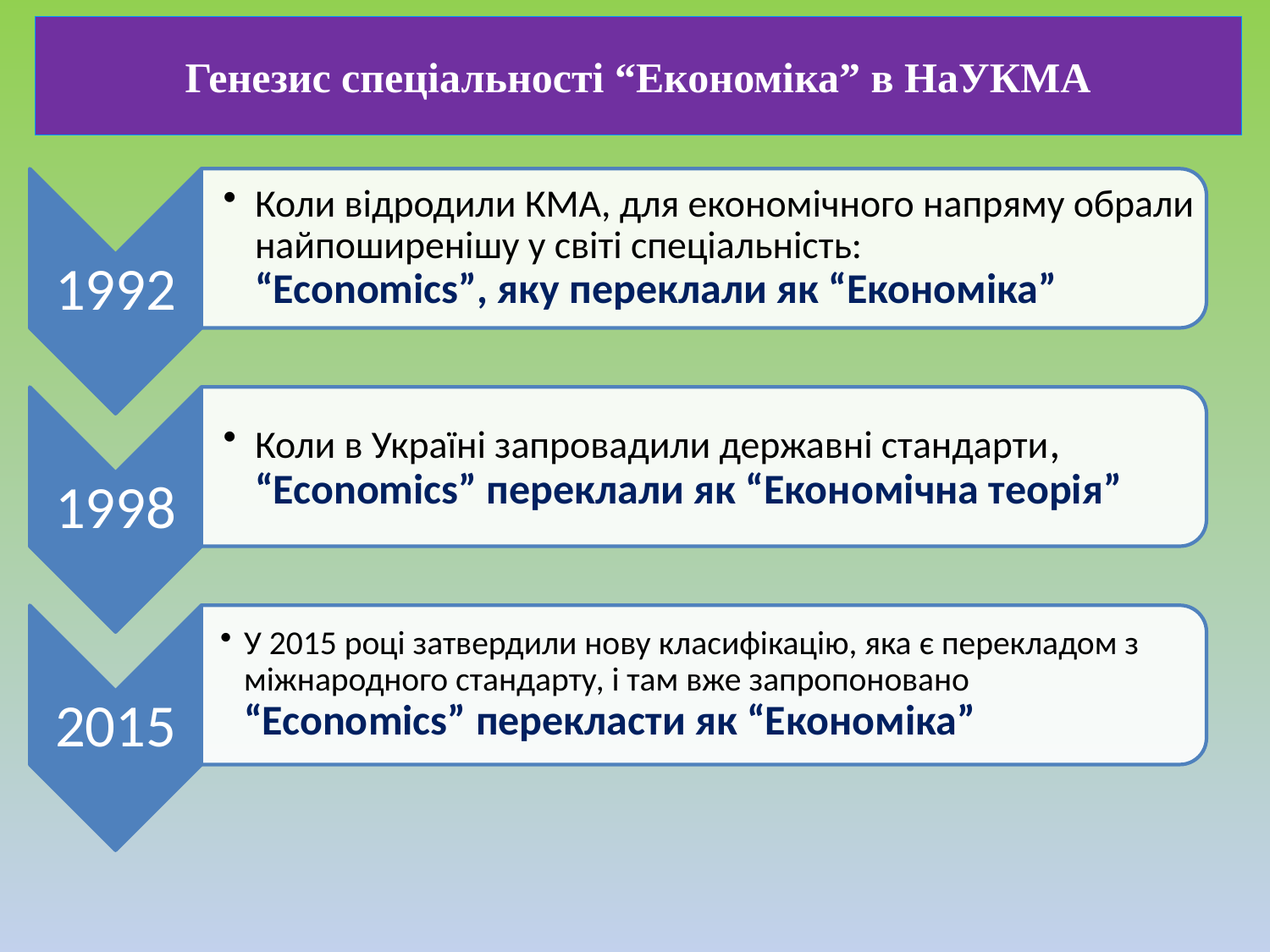

# Генезис спеціальності “Економіка” в НаУКМА

1992
Коли відродили КМА, для економічного напряму обрали найпоширенішу у світі спеціальність:               “Economics”, яку переклали як “Економіка”
1998
Коли в Україні запровадили державні стандарти, “Economics” переклали як “Економічна теорія”
2015
У 2015 році затвердили нову класифікацію, яка є перекладом з міжнародного стандарту, і там вже запропоновано  “Economics” перекласти як “Економіка”